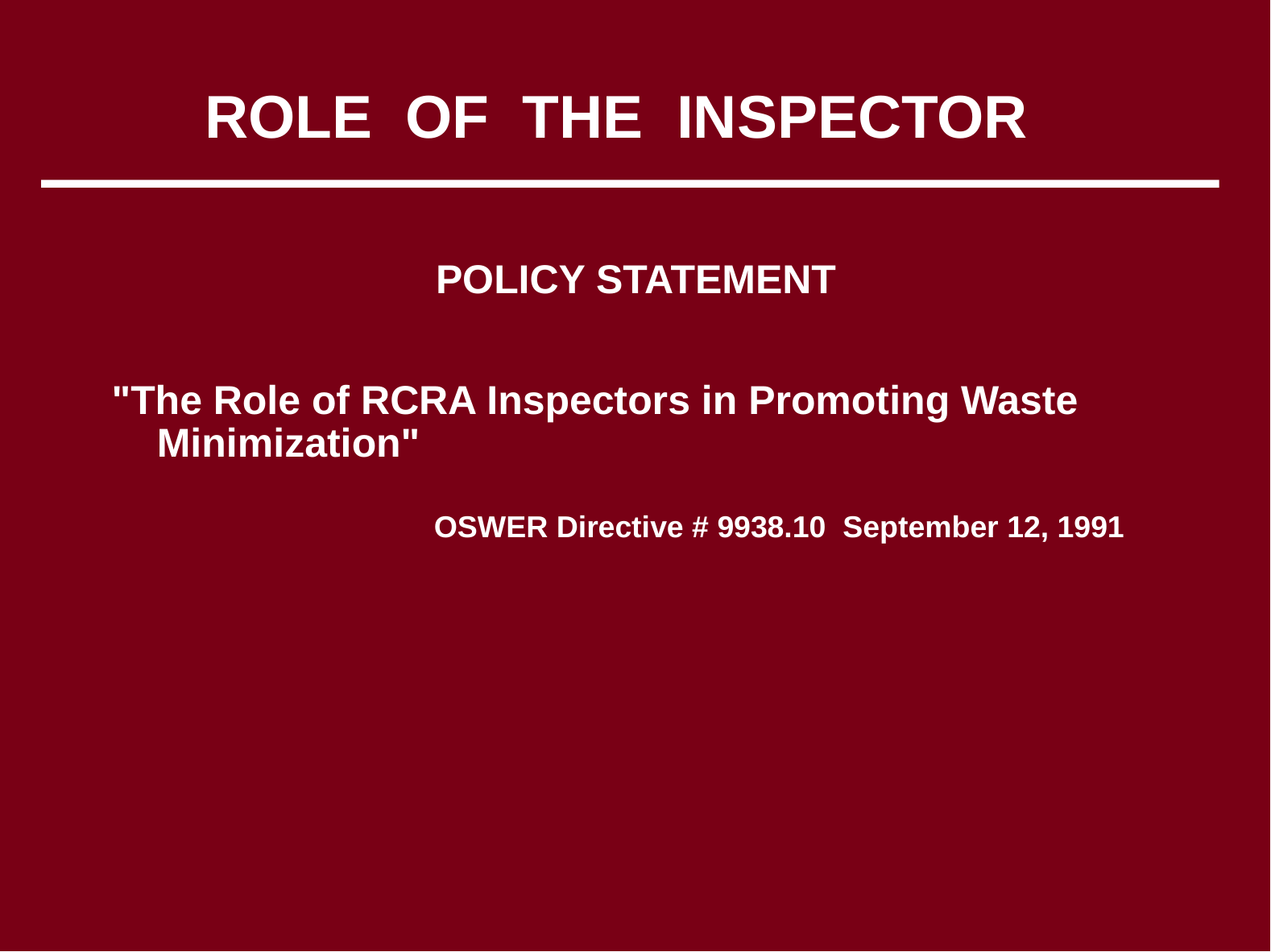

# ROLE  OF  THE  INSPECTOR
POLICY STATEMENT

"The Role of RCRA Inspectors in Promoting Waste Minimization"
OSWER Directive # 9938.10  September 12, 1991